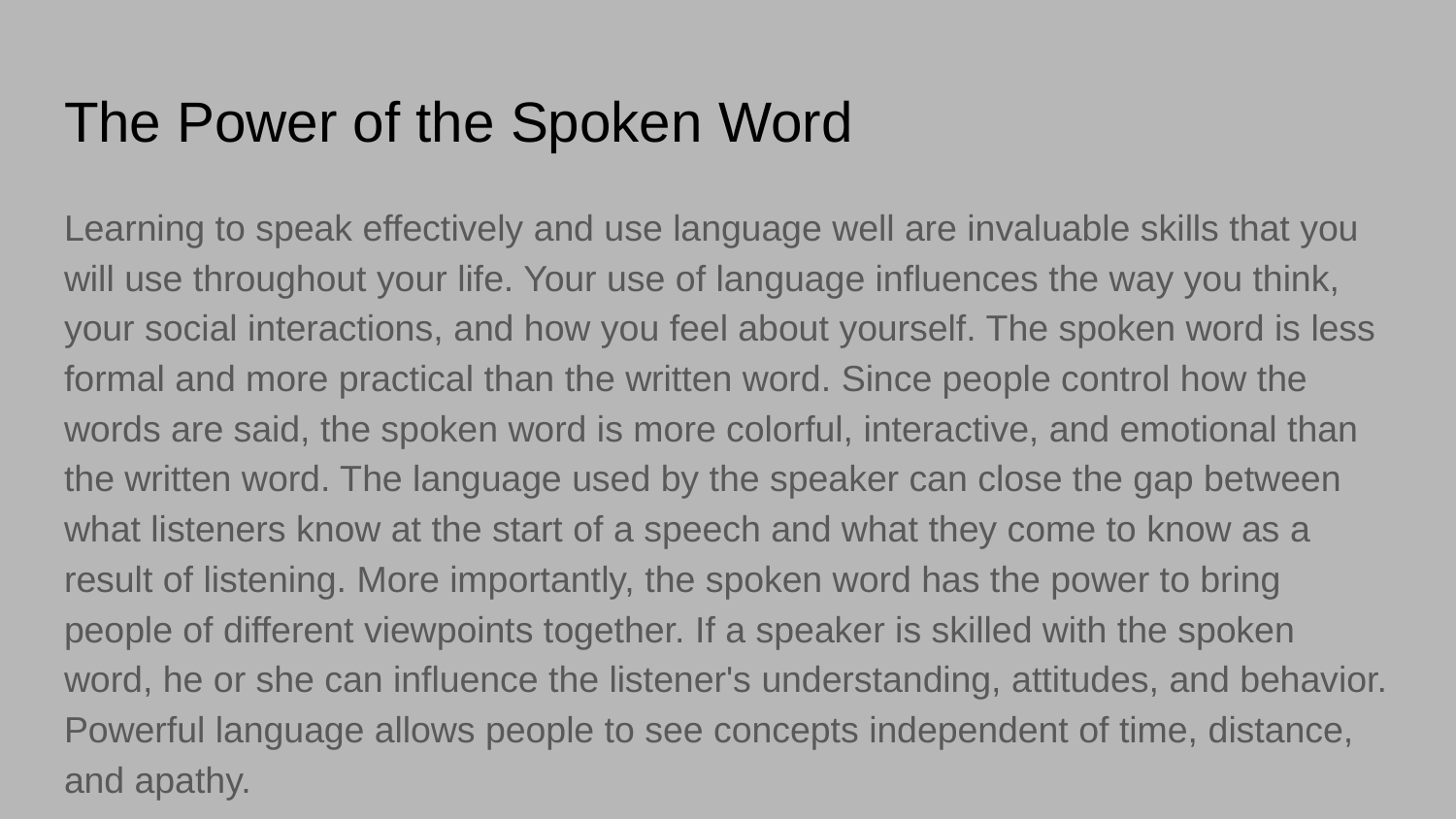

# The Power of the Spoken Word
Learning to speak effectively and use language well are invaluable skills that you will use throughout your life. Your use of language influences the way you think, your social interactions, and how you feel about yourself. The spoken word is less formal and more practical than the written word. Since people control how the words are said, the spoken word is more colorful, interactive, and emotional than the written word. The language used by the speaker can close the gap between what listeners know at the start of a speech and what they come to know as a result of listening. More importantly, the spoken word has the power to bring people of different viewpoints together. If a speaker is skilled with the spoken word, he or she can influence the listener's understanding, attitudes, and behavior. Powerful language allows people to see concepts independent of time, distance, and apathy.